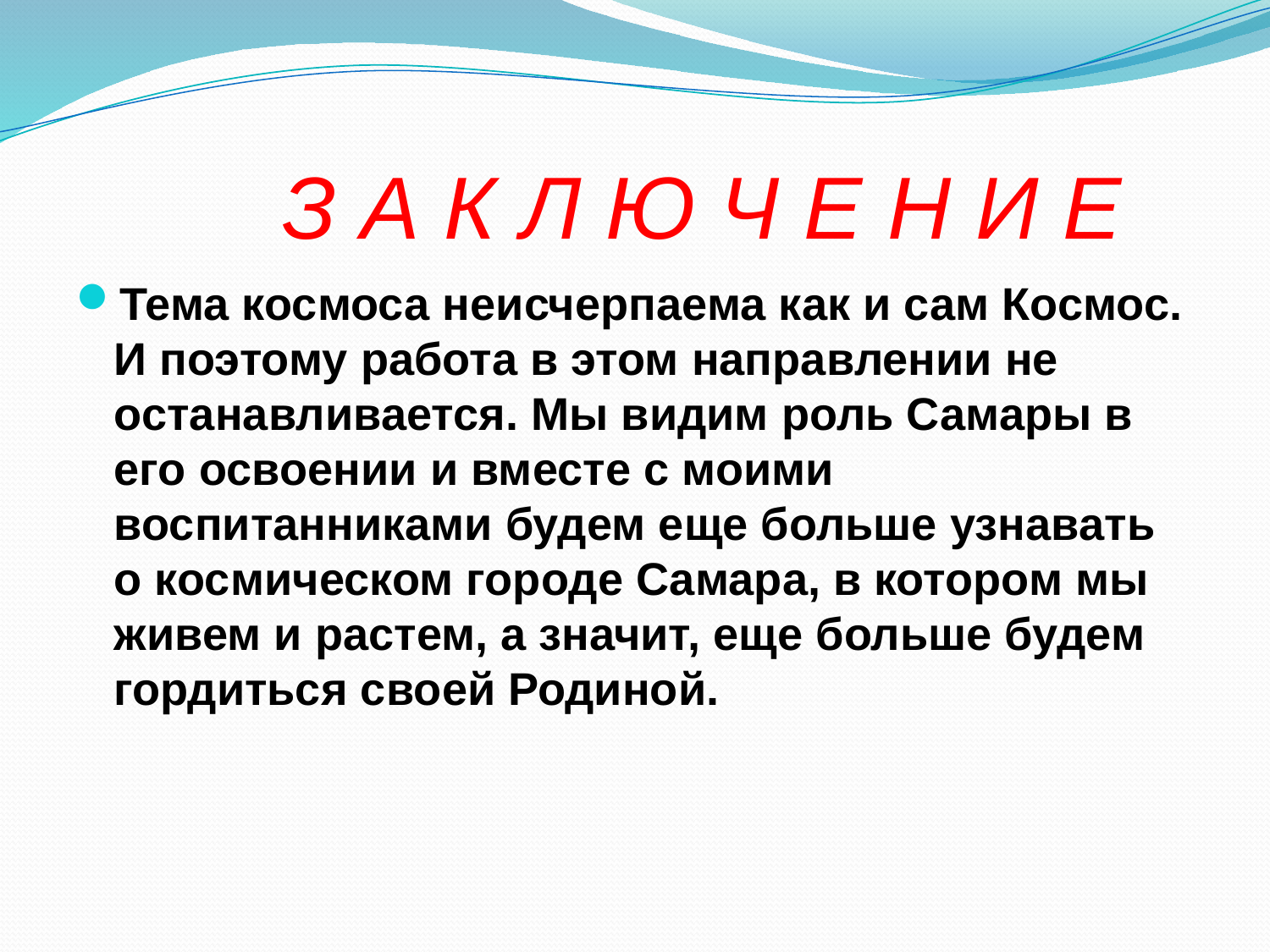

# З А К Л Ю Ч Е Н И Е
Тема космоса неисчерпаема как и сам Космос. И поэтому работа в этом направлении не останавливается. Мы видим роль Самары в его освоении и вместе с моими воспитанниками будем еще больше узнавать о космическом городе Самара, в котором мы живем и растем, а значит, еще больше будем гордиться своей Родиной.